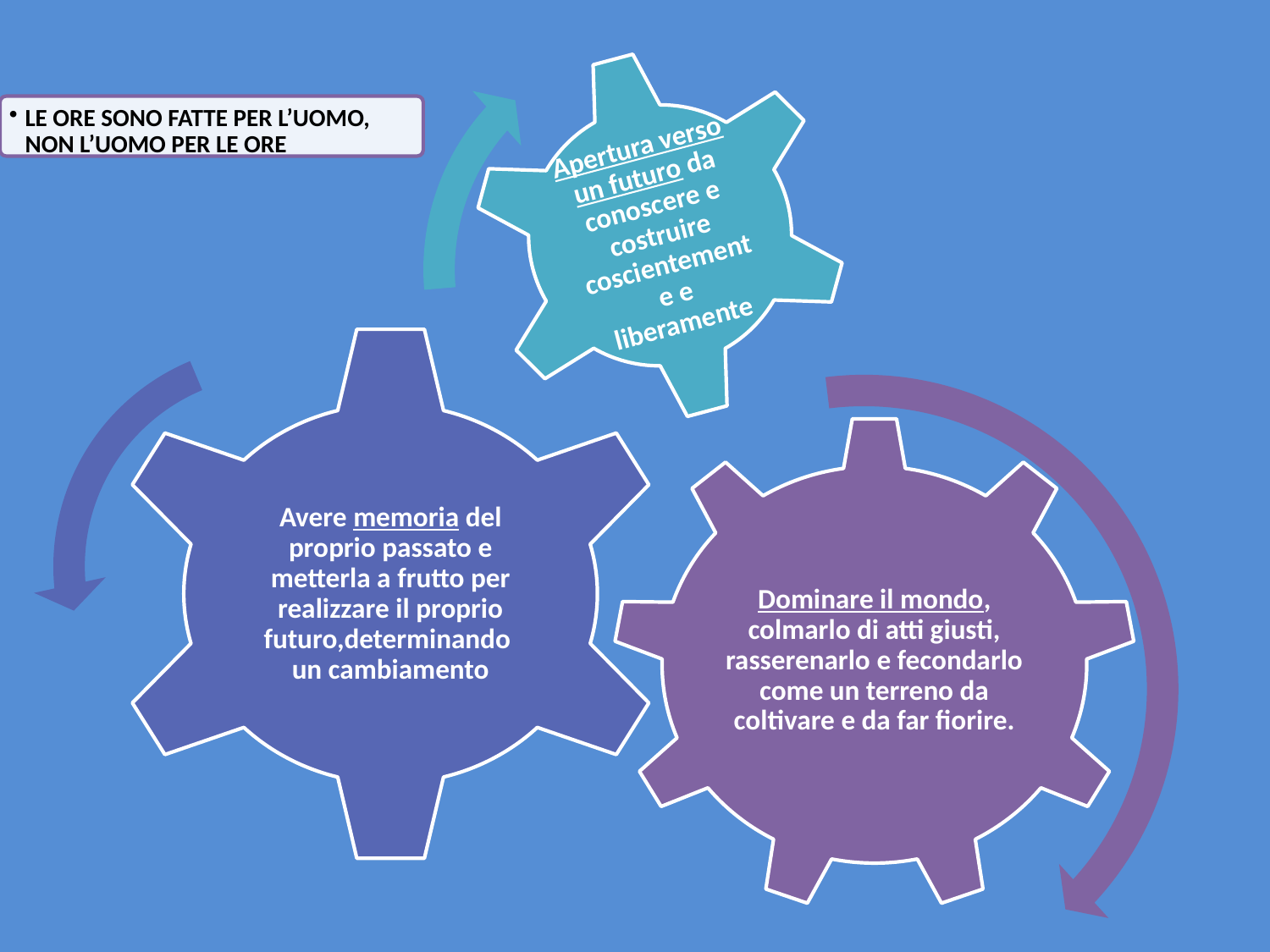

Dominare il mondo, colmarlo di atti giusti, rasserenarlo e fecondarlo come un terreno da coltivare e da far fiorire.
Avere memoria del proprio passato e metterla a frutto per realizzare il proprio futuro,determinando  un cambiamento
Apertura verso un futuro da conoscere e costruire coscientemente e liberamente
LE ORE SONO FATTE PER L’UOMO, NON L’UOMO PER LE ORE
#